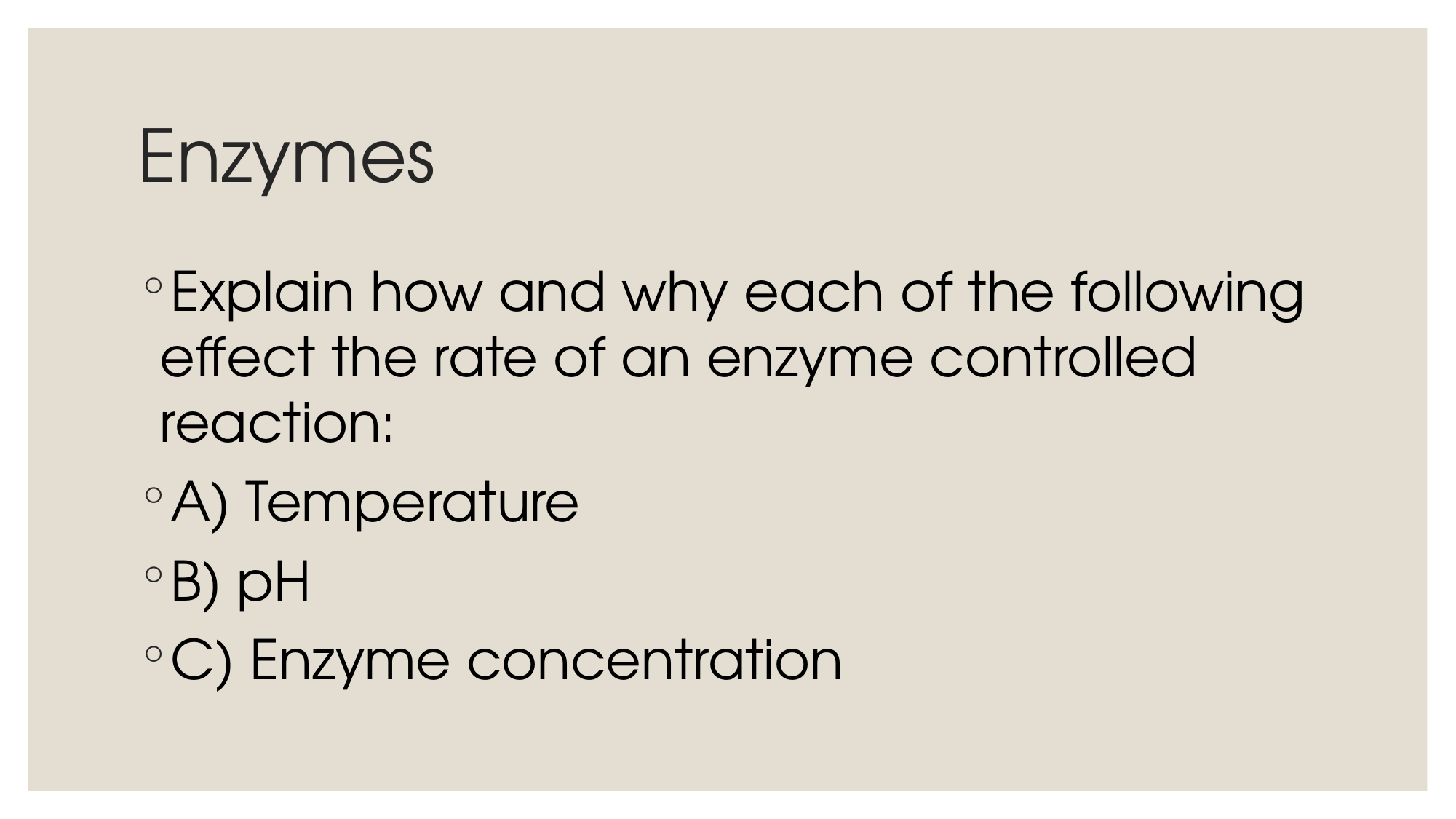

# Enzymes
Explain how and why each of the following effect the rate of an enzyme controlled reaction:
A) Temperature
B) pH
C) Enzyme concentration